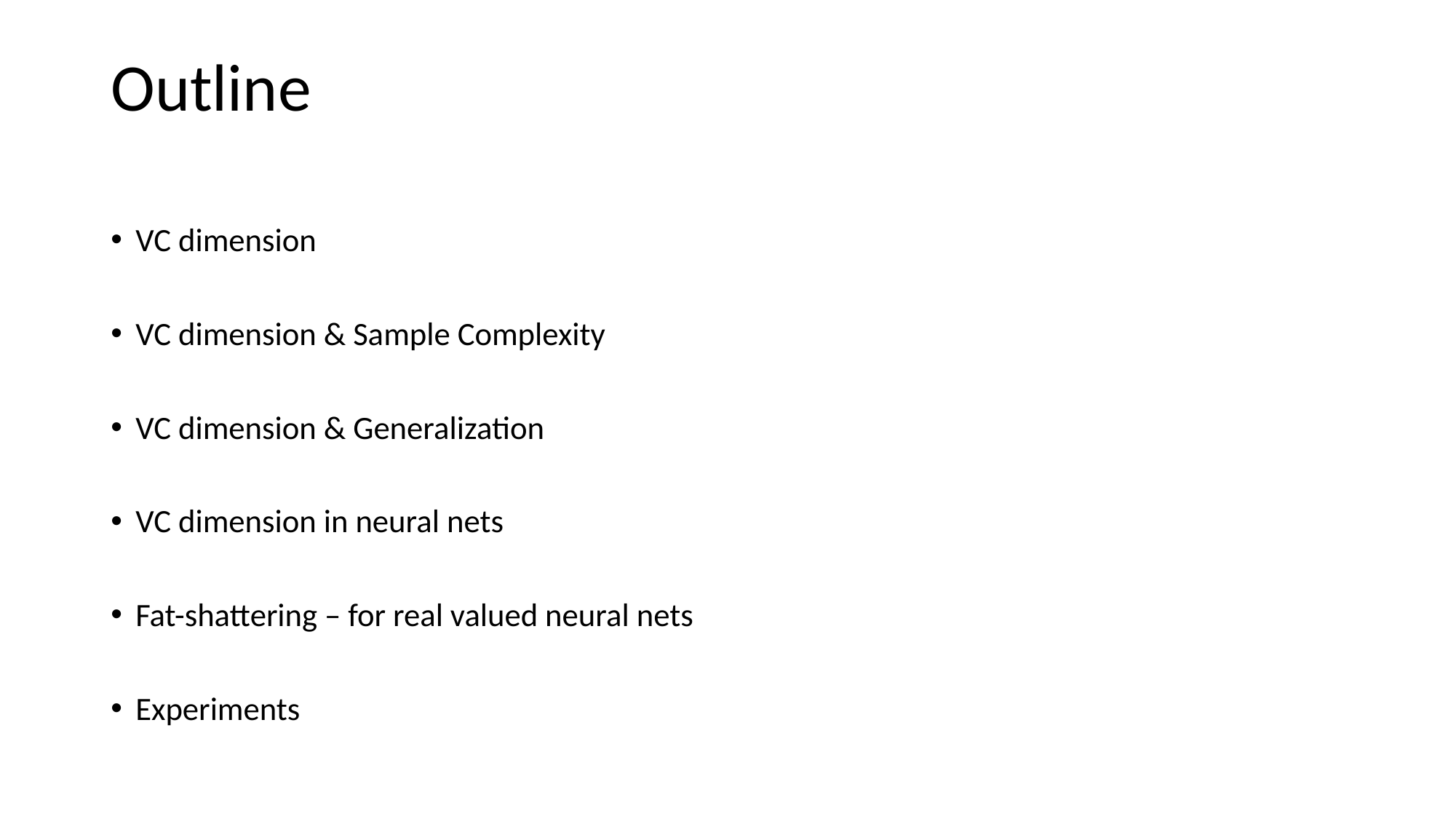

# Outline
VC dimension

VC dimension & Sample Complexity

VC dimension & Generalization

VC dimension in neural nets

Fat-shattering – for real valued neural nets

Experiments